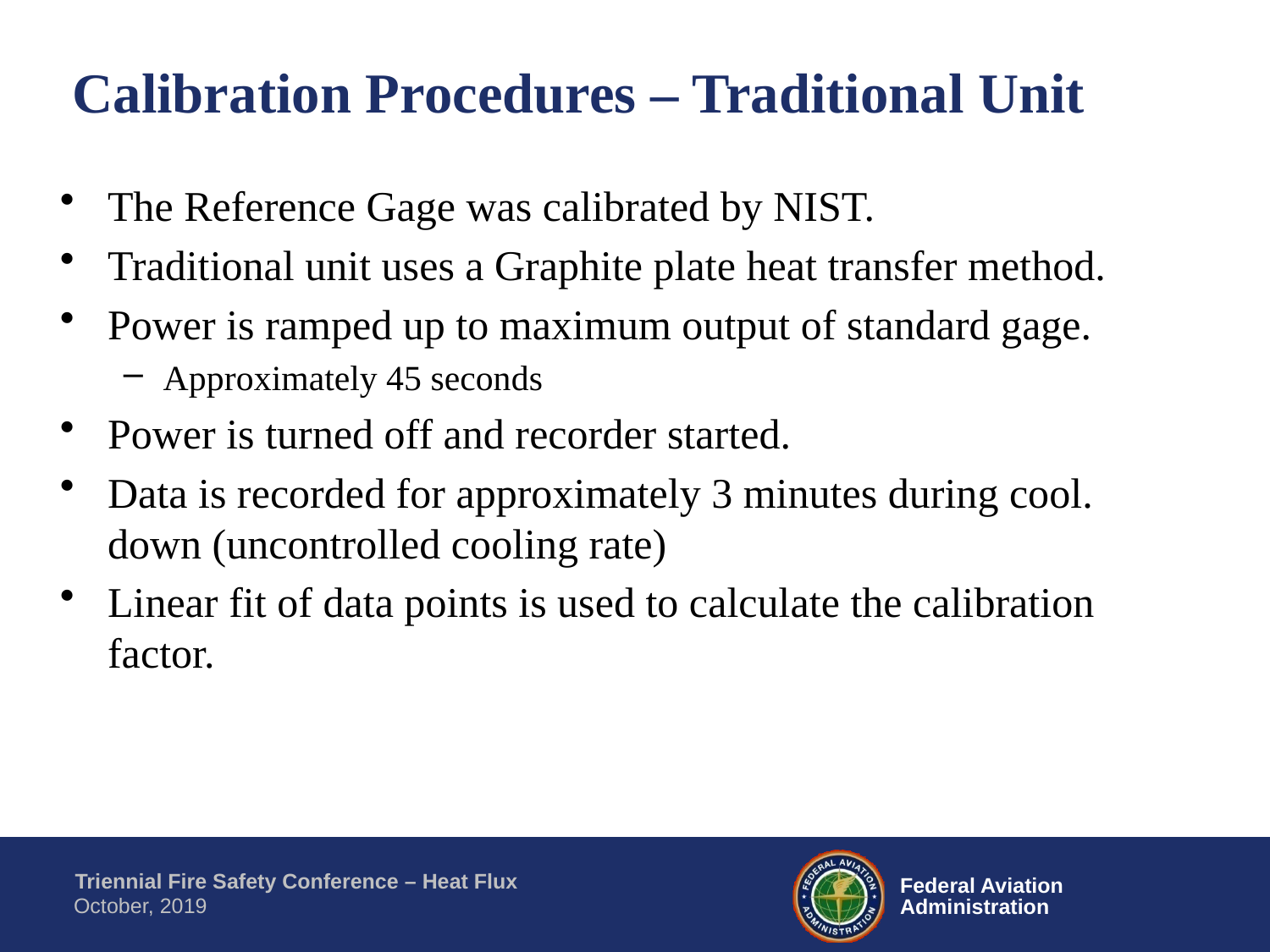

# Calibration Procedures – Traditional Unit

The Reference Gage was calibrated by NIST.
Traditional unit uses a Graphite plate heat transfer method.
Power is ramped up to maximum output of standard gage.
Approximately 45 seconds
Power is turned off and recorder started.
Data is recorded for approximately 3 minutes during cool. down (uncontrolled cooling rate)
Linear fit of data points is used to calculate the calibration factor.